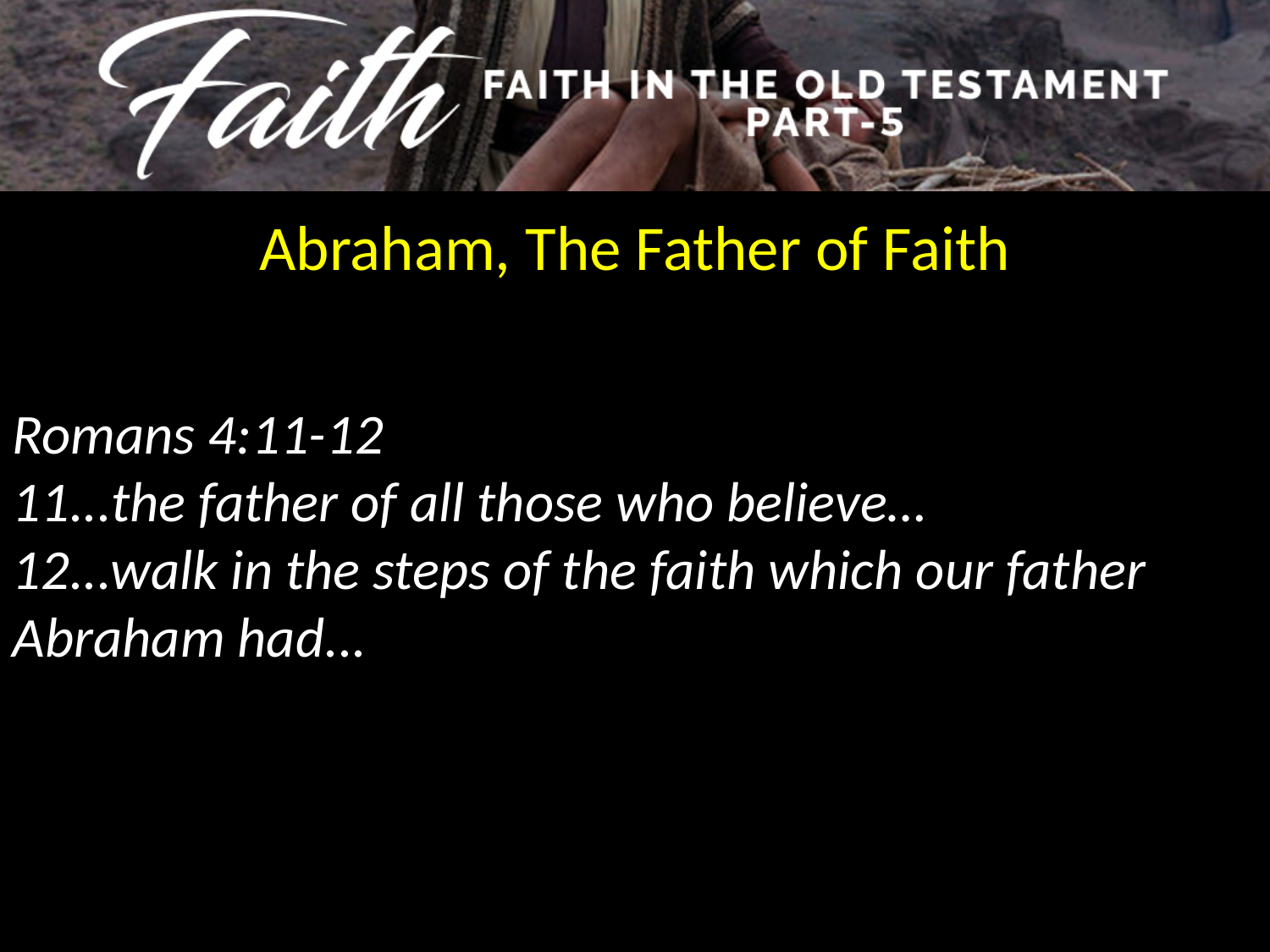

Abraham, The Father of Faith
Romans 4:11-12
11...the father of all those who believe…
12...walk in the steps of the faith which our father Abraham had...